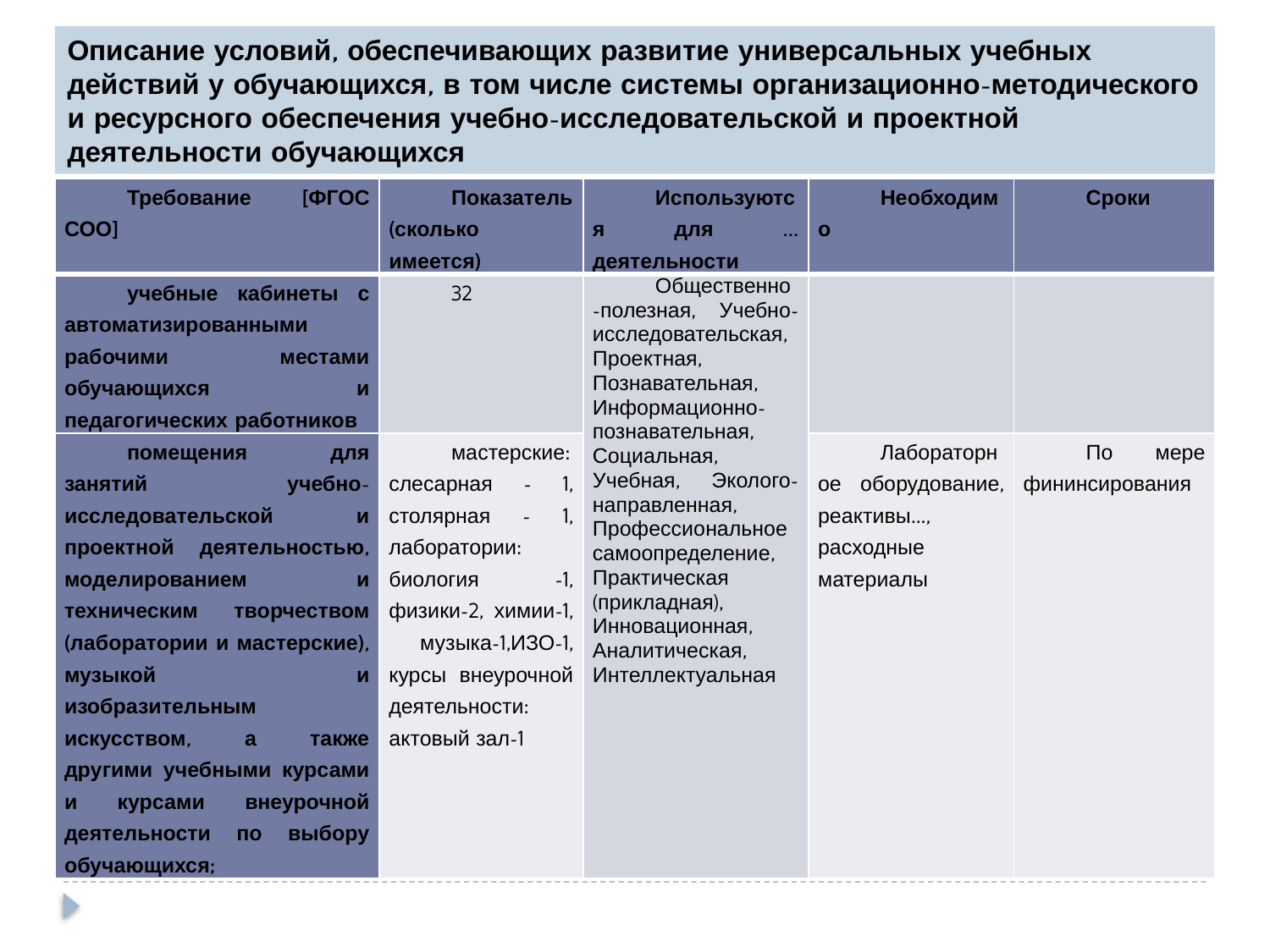

Описание условий, обеспечивающих развитие универсальных учебных действий у обучающихся, в том числе системы организационно-методического и ресурсного обеспечения учебно-исследовательской и проектной деятельности обучающихся
| Требование [ФГОС СОО] | Показатель (сколько имеется) | Используются для … деятельности | Необходимо | Сроки |
| --- | --- | --- | --- | --- |
| учебные кабинеты с автоматизированными рабочими местами обучающихся и педагогических работников | 32 | Общественно-полезная, Учебно-исследовательская, Проектная, Познавательная, Информационно-познавательная, Социальная, Учебная, Эколого-направленная, Профессиональное самоопределение, Практическая (прикладная), Инновационная, Аналитическая, Интеллектуальная |  |  |
| помещения для занятий учебно-исследовательской и проектной деятельностью, моделированием и техническим творчеством (лаборатории и мастерские), музыкой и изобразительным искусством, а также другими учебными курсами и курсами внеурочной деятельности по выбору обучающихся; | мастерские: слесарная - 1, столярная - 1, лаборатории: биология -1, физики-2, химии-1, музыка-1,ИЗО-1, курсы внеурочной деятельности: актовый зал-1 |  | Лабораторное оборудование, реактивы…, расходные материалы | По мере фининсирования |